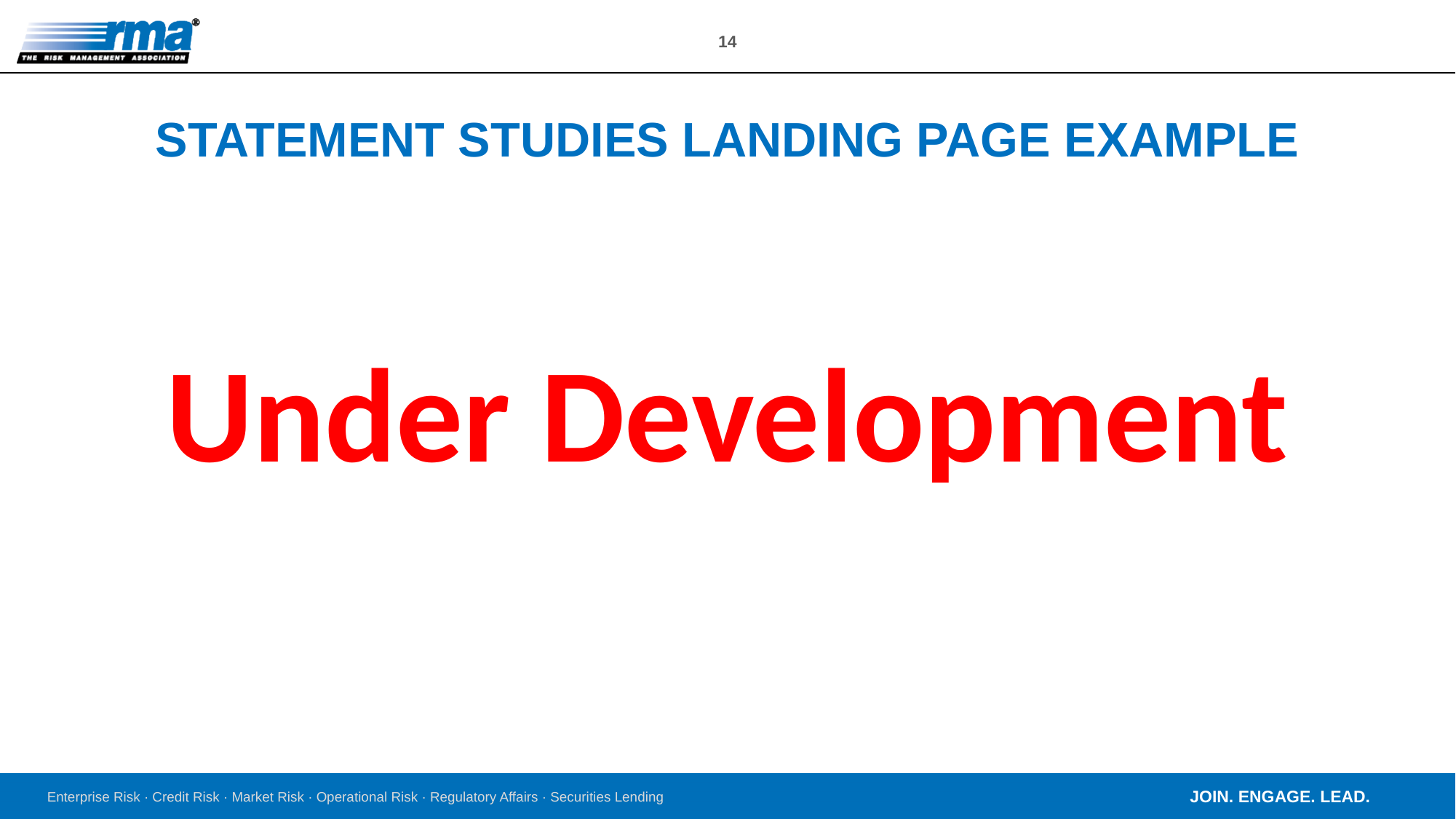

# Statement studies landing page example

Under Development